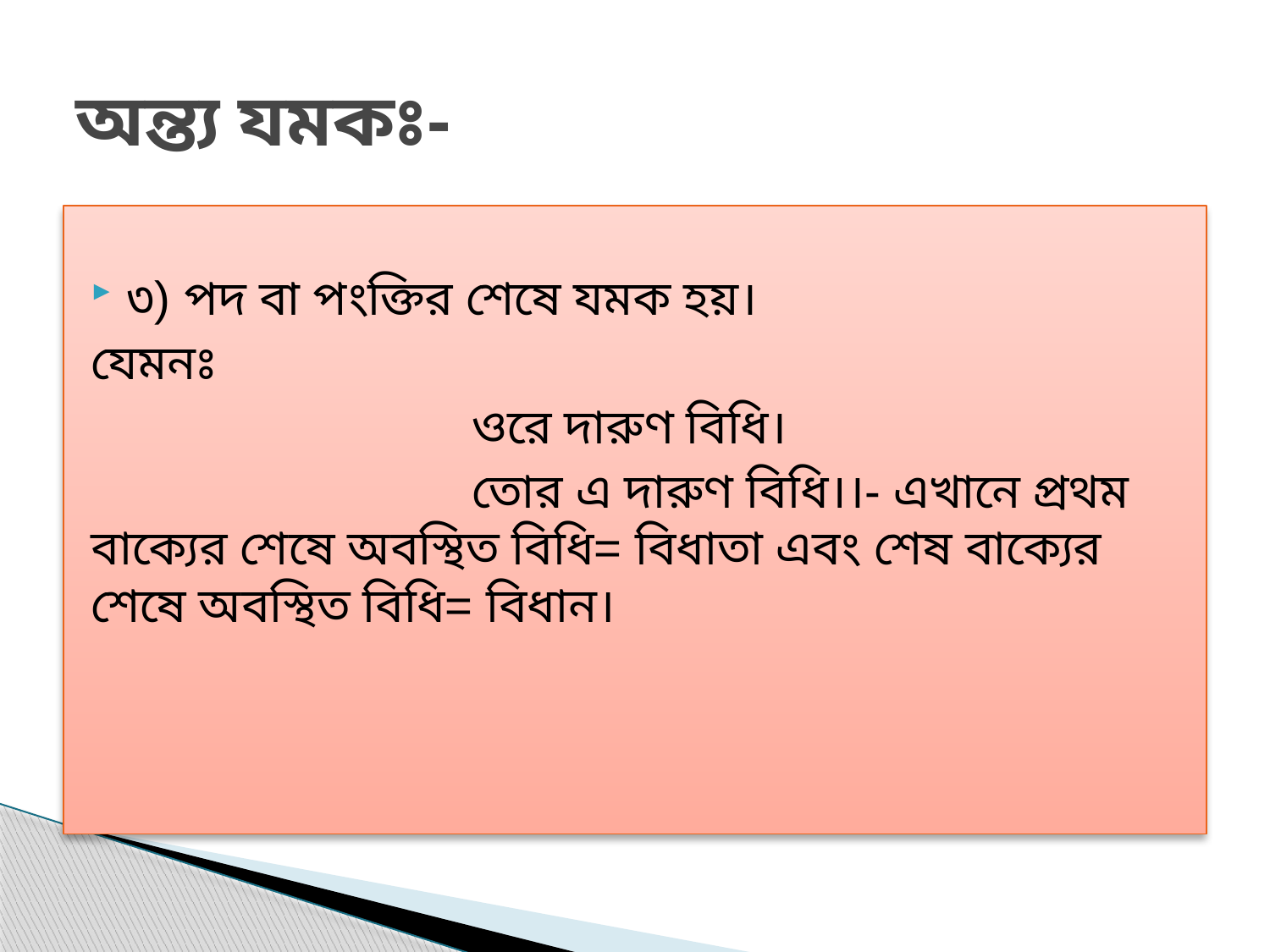

# অন্ত্য যমকঃ-

৩) পদ বা পংক্তির শেষে যমক হয়।
যেমনঃ
			ওরে দারুণ বিধি।
 			তোর এ দারুণ বিধি।।- এখানে প্রথম বাক্যের শেষে অবস্থিত বিধি= বিধাতা এবং শেষ বাক্যের শেষে অবস্থিত বিধি= বিধান।